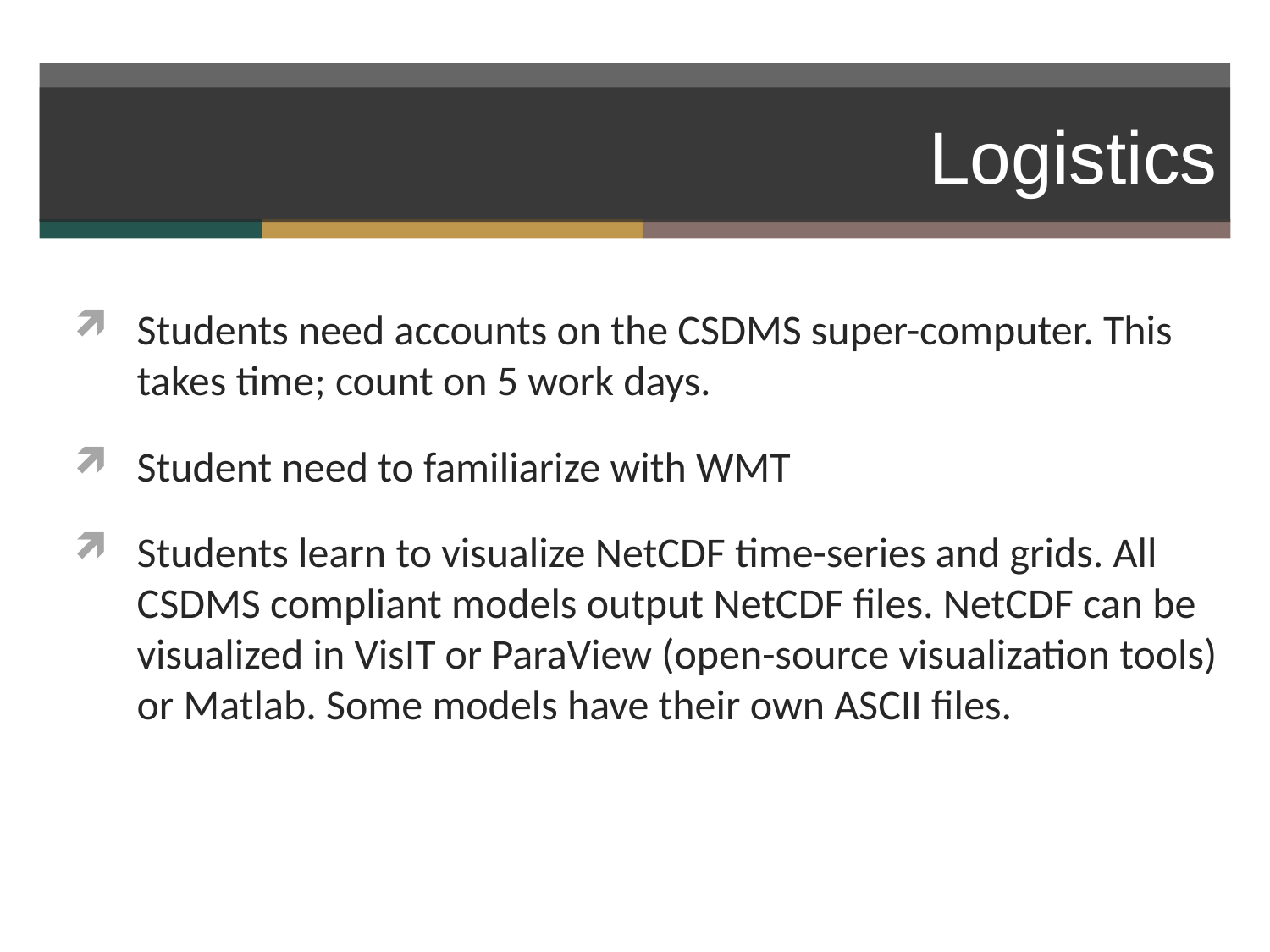

# Logistics
Students need accounts on the CSDMS super-computer. This takes time; count on 5 work days.
Student need to familiarize with WMT
Students learn to visualize NetCDF time-series and grids. All CSDMS compliant models output NetCDF files. NetCDF can be visualized in VisIT or ParaView (open-source visualization tools) or Matlab. Some models have their own ASCII files.